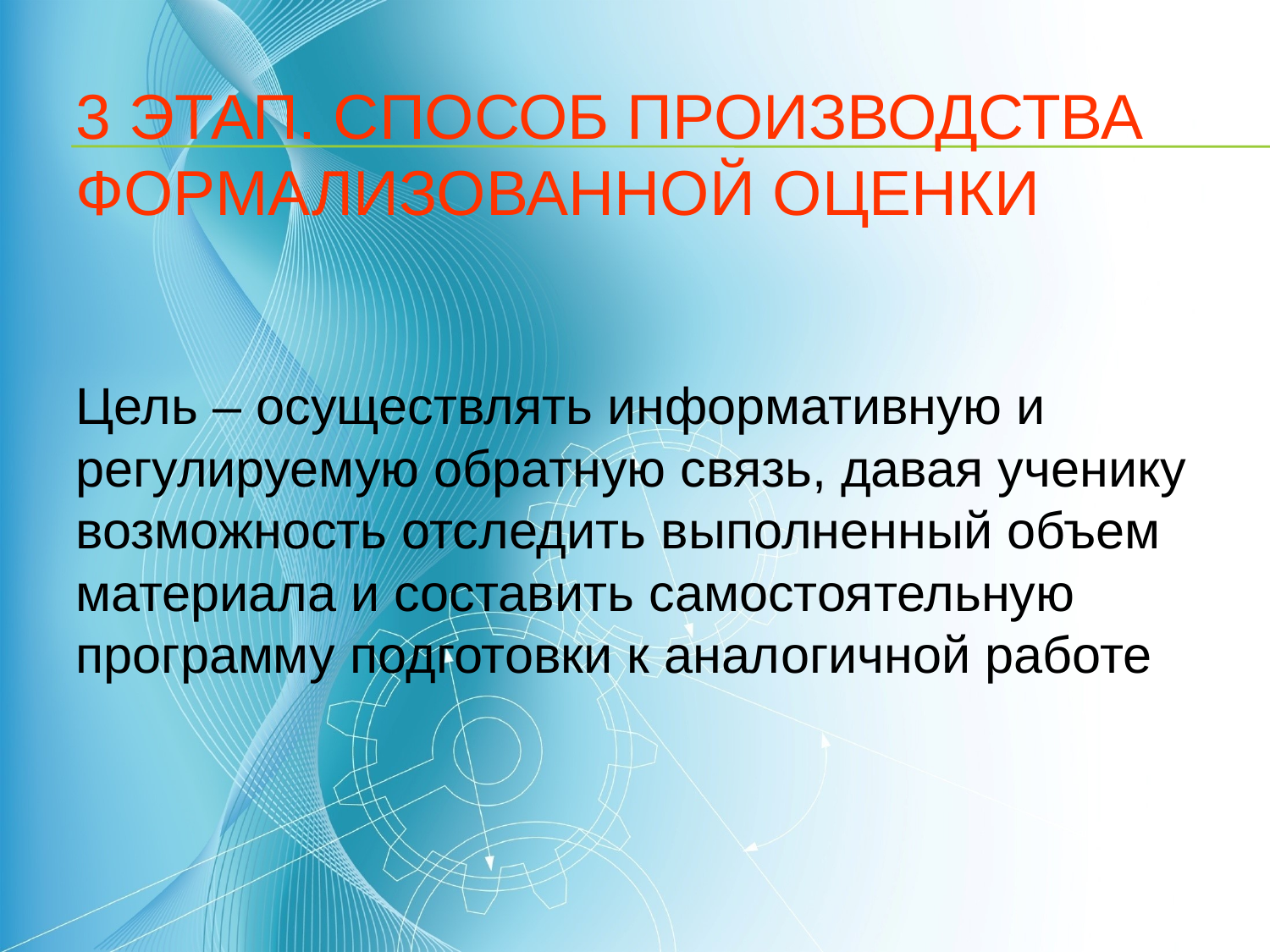

# 3 этап. Способ производства формализованной оценки
Цель – осуществлять информативную и регулируемую обратную связь, давая ученику возможность отследить выполненный объем материала и составить самостоятельную программу подготовки к аналогичной работе